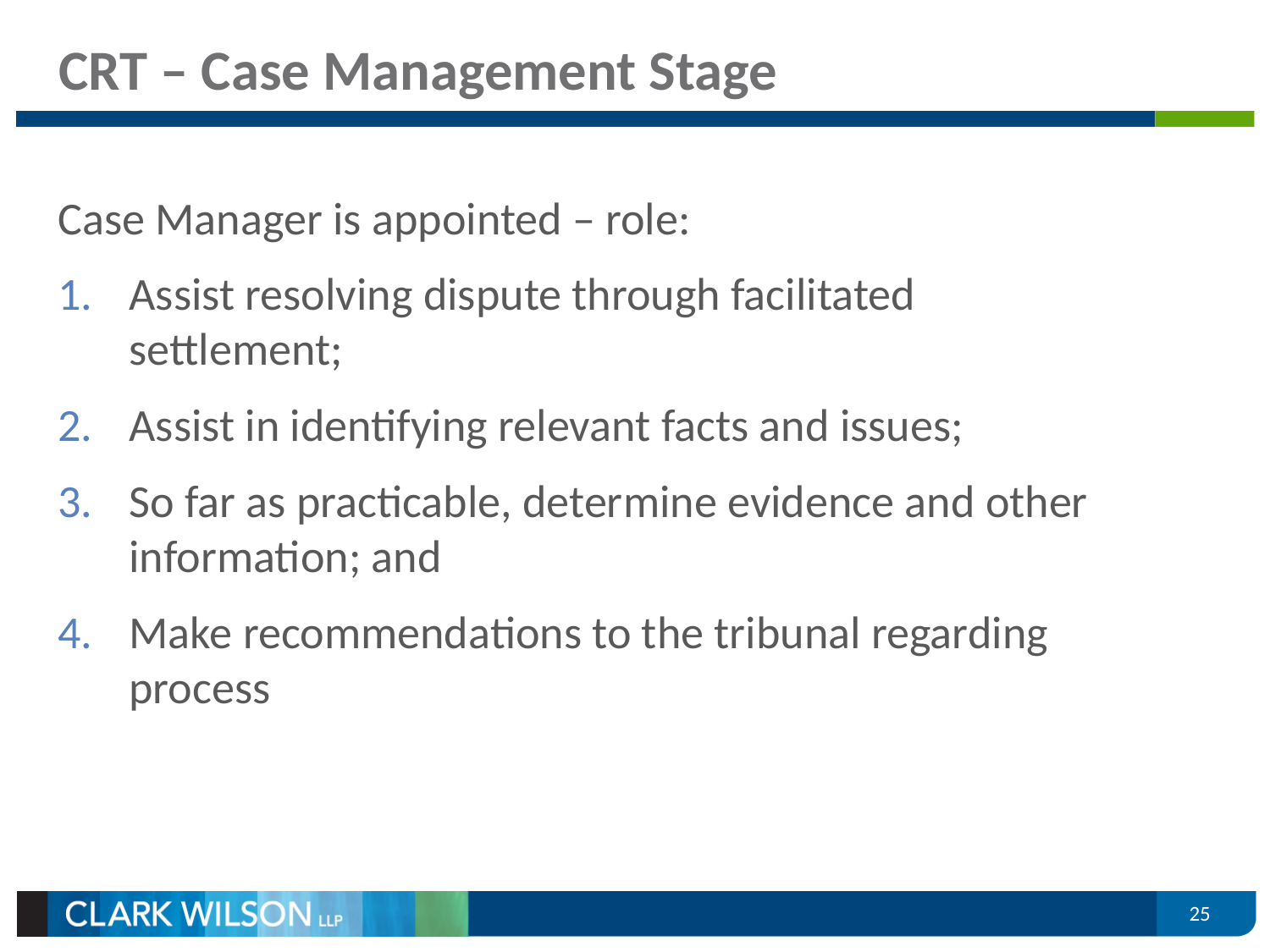

# CRT – Case Management Stage
Case Manager is appointed – role:
Assist resolving dispute through facilitated settlement;
Assist in identifying relevant facts and issues;
So far as practicable, determine evidence and other information; and
Make recommendations to the tribunal regarding process
25